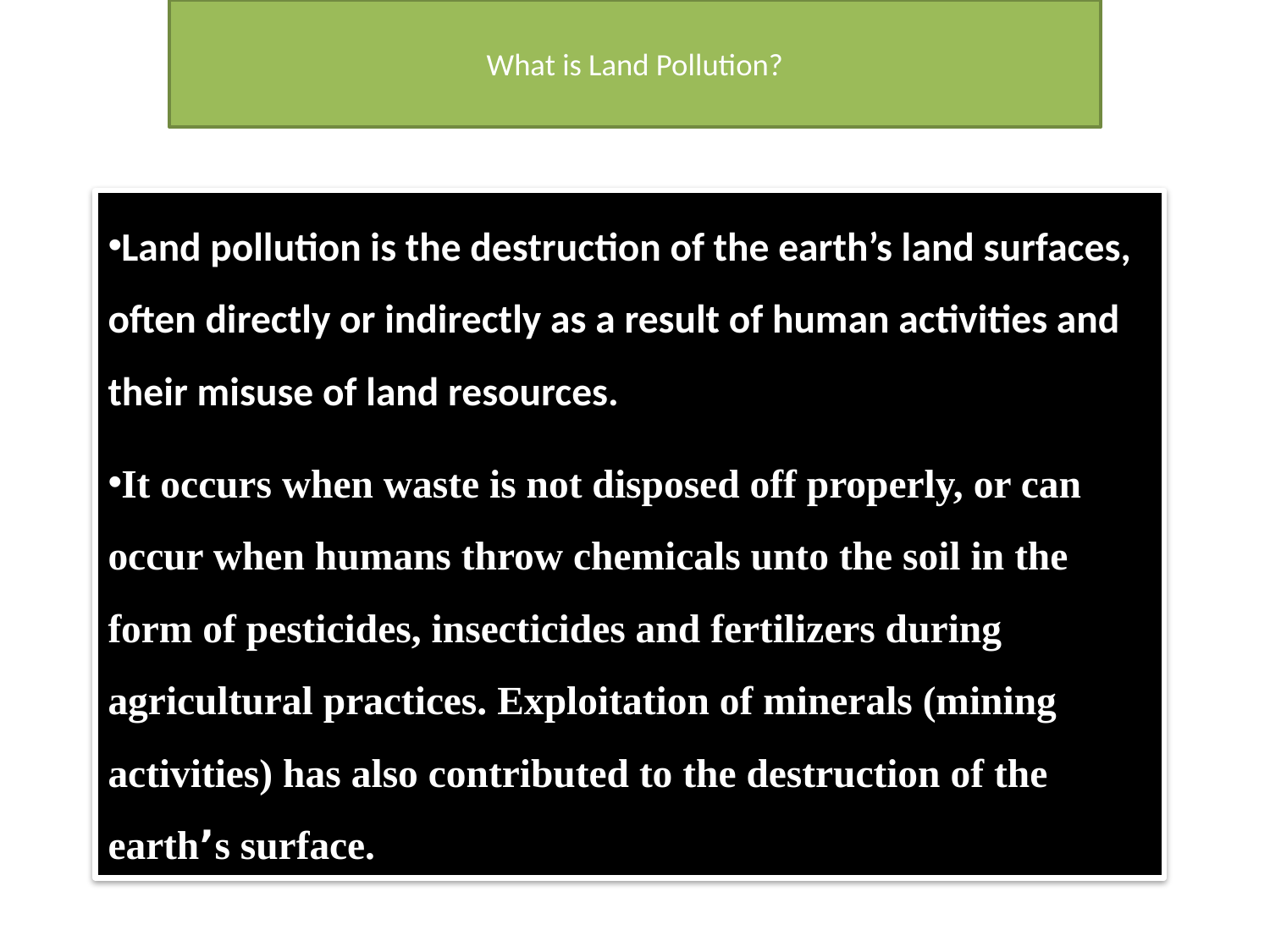

# What is Land Pollution?
Land pollution is the destruction of the earth’s land surfaces, often directly or indirectly as a result of human activities and their misuse of land resources.
It occurs when waste is not disposed off properly, or can occur when humans throw chemicals unto the soil in the form of pesticides, insecticides and fertilizers during agricultural practices. Exploitation of minerals (mining activities) has also contributed to the destruction of the earth’s surface.